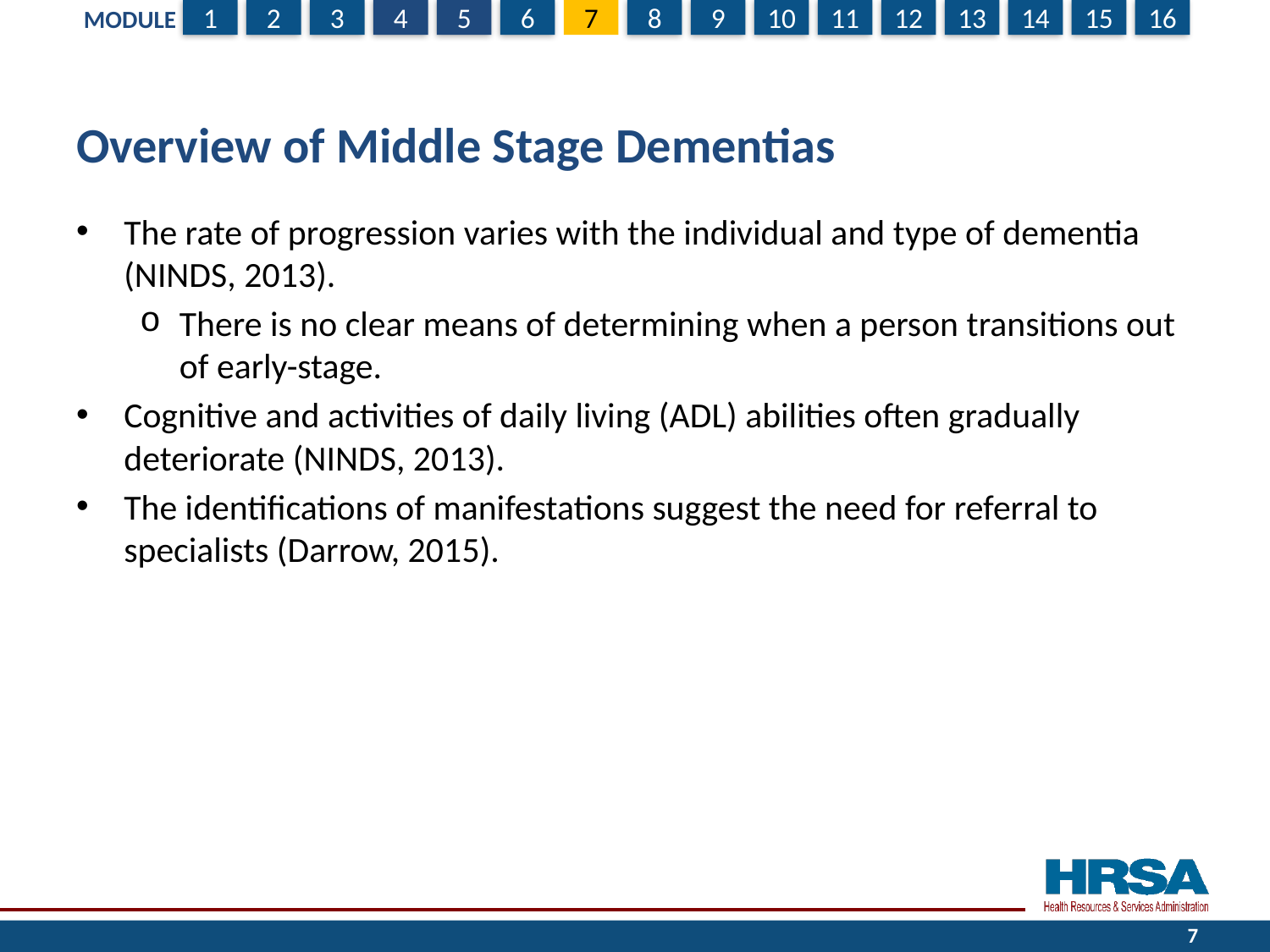

# Overview of Middle Stage Dementias
The rate of progression varies with the individual and type of dementia (NINDS, 2013).
There is no clear means of determining when a person transitions out of early-stage.
Cognitive and activities of daily living (ADL) abilities often gradually deteriorate (NINDS, 2013).
The identifications of manifestations suggest the need for referral to specialists (Darrow, 2015).